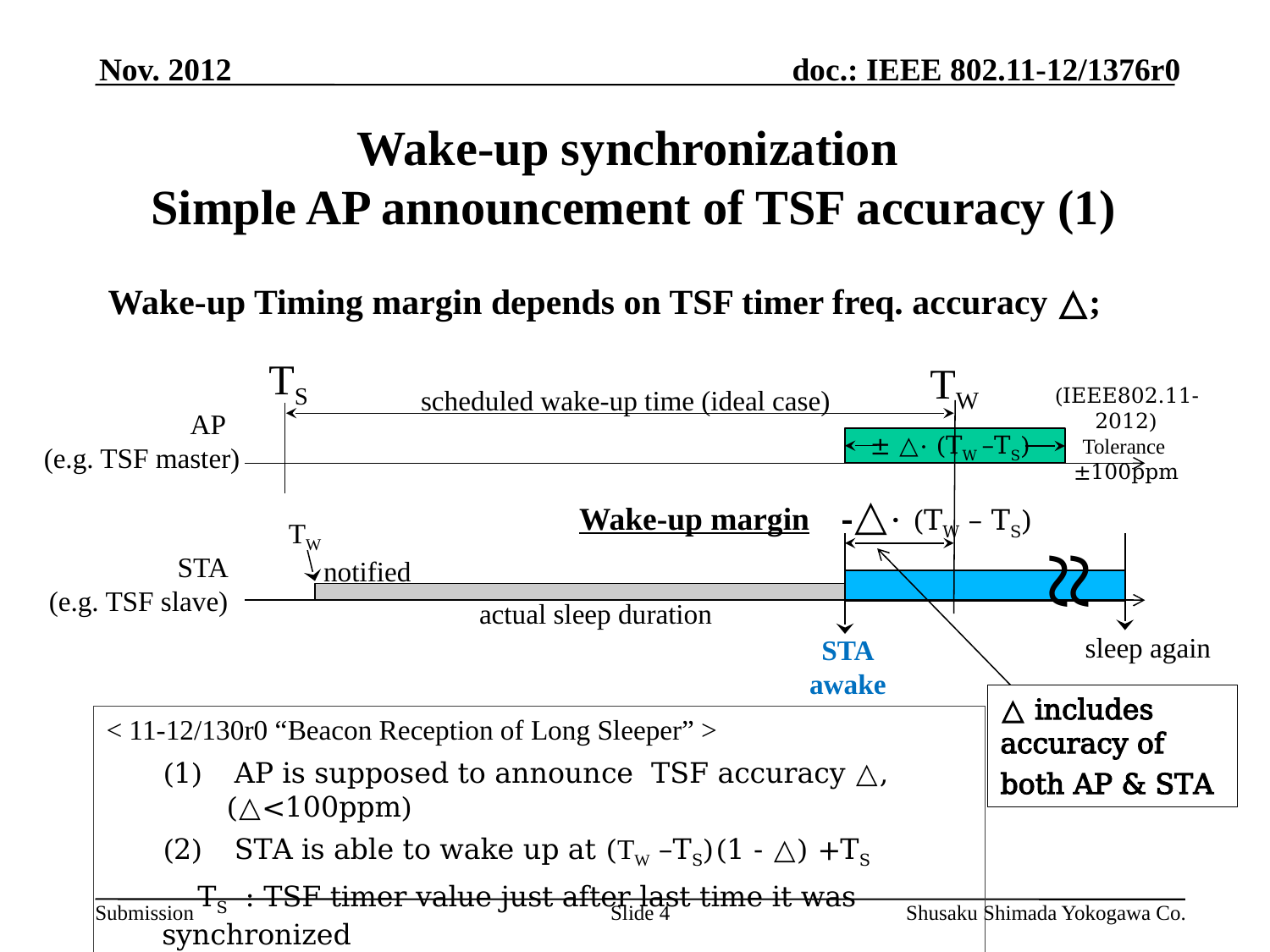

Nov. 2012
# Wake-up synchronization Simple AP announcement of TSF accuracy (1)
Wake-up Timing margin depends on TSF timer freq. accuracy △;

TS
TW
(IEEE802.11-2012)
Tolerance
±100ppm
scheduled wake-up time (ideal case)
AP
(e.g. TSF master)
± △· (TW –TS)

Wake-up margin    -△· (TW – TS)
TW
     notified
≈
STA
(e.g. TSF slave)

actual sleep duration
sleep again
STA
awake
△ includes
accuracy of
both AP & STA
< 11-12/130r0 “Beacon Reception of Long Sleeper” >
 AP is supposed to announce  TSF accuracy △,  (△<100ppm)
 STA is able to wake up at (TW –TS)(1 - △) +TS
    TS  : TSF timer value just after last time it was synchronized
Slide 4
Shusaku Shimada Yokogawa Co.